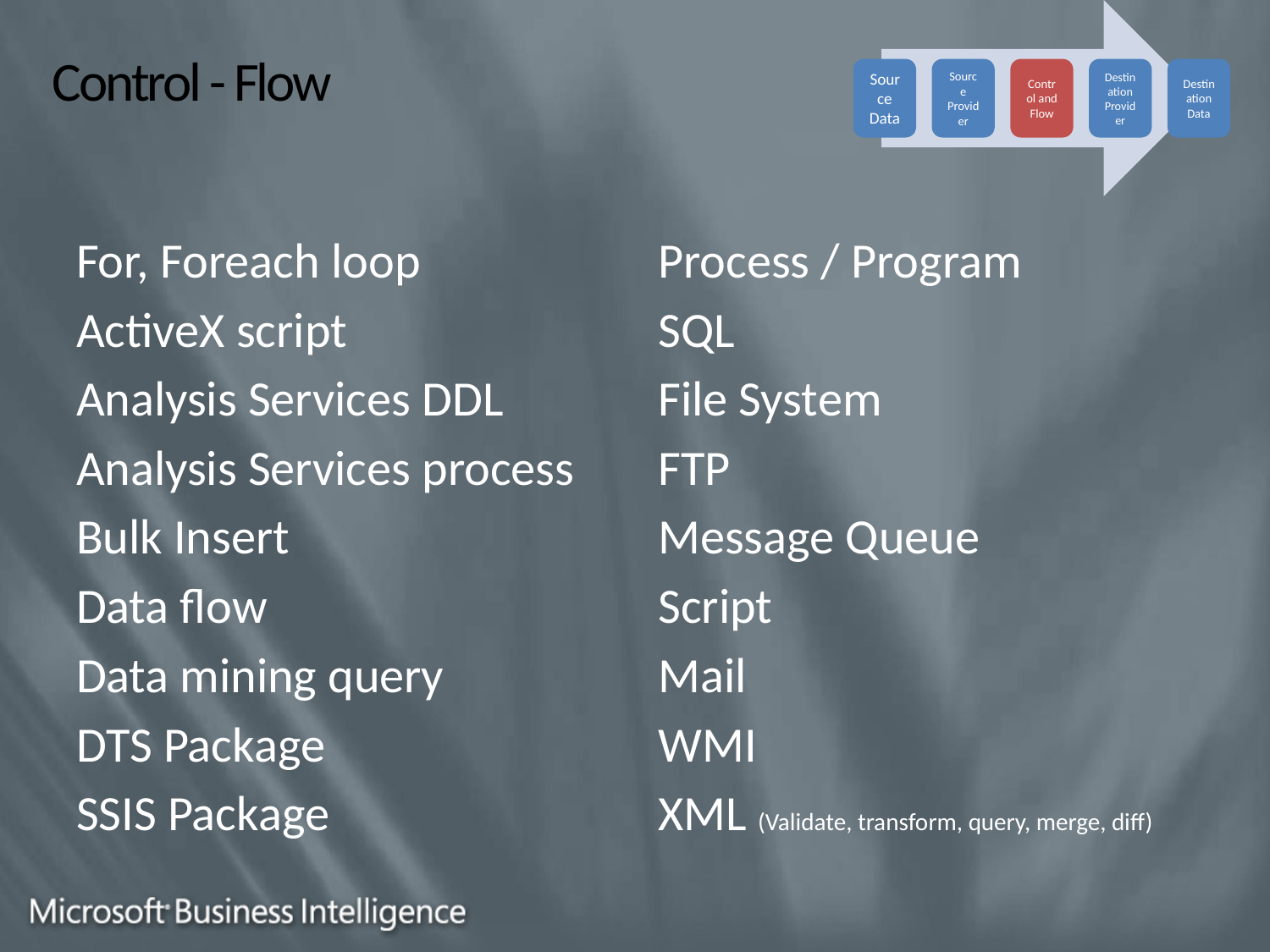

Source Data
Source Provider
Control and Flow
Destination Provider
Destination Data
# Control - Flow
For, Foreach loop
ActiveX script
Analysis Services DDL
Analysis Services process
Bulk Insert
Data flow
Data mining query
DTS Package
SSIS Package
Process / Program
SQL
File System
FTP
Message Queue
Script
Mail
WMI
XML (Validate, transform, query, merge, diff)